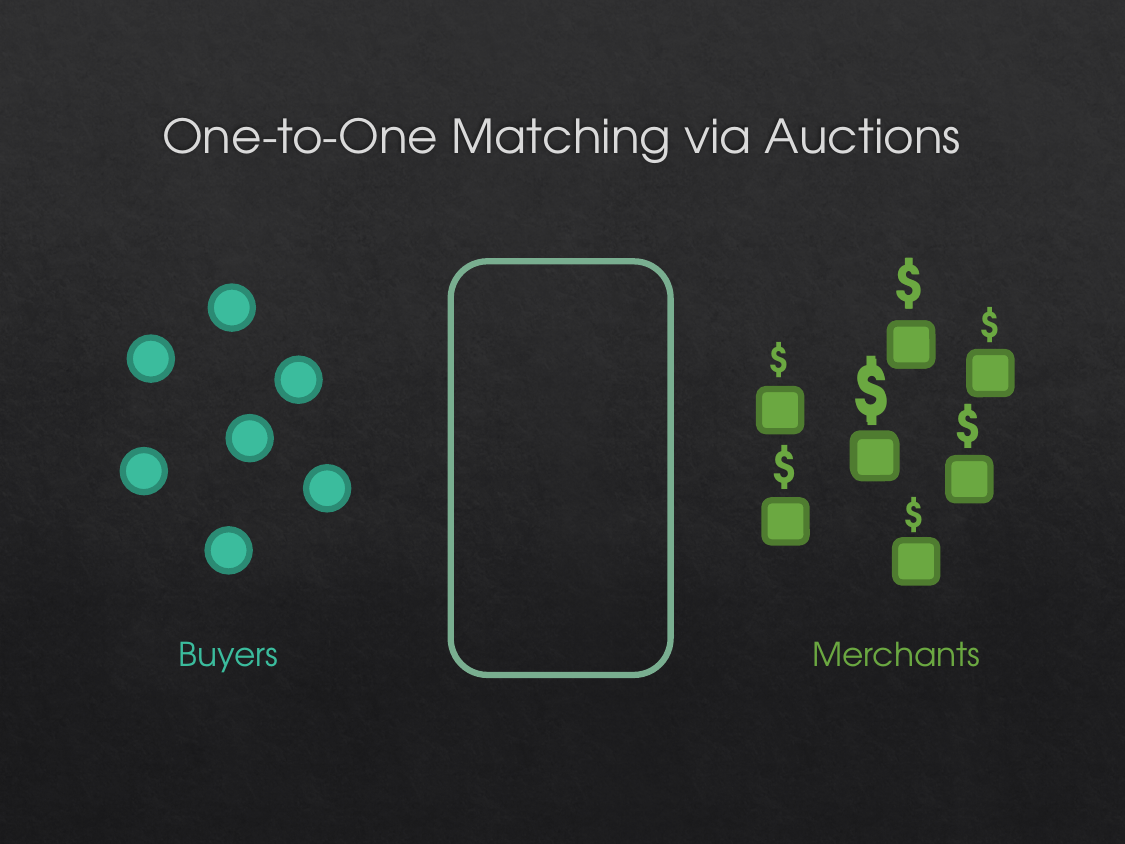

# One-to-One Matching via Auctions
$
$

$

$

$
$

$
$

$

$

Buyers
Merchants